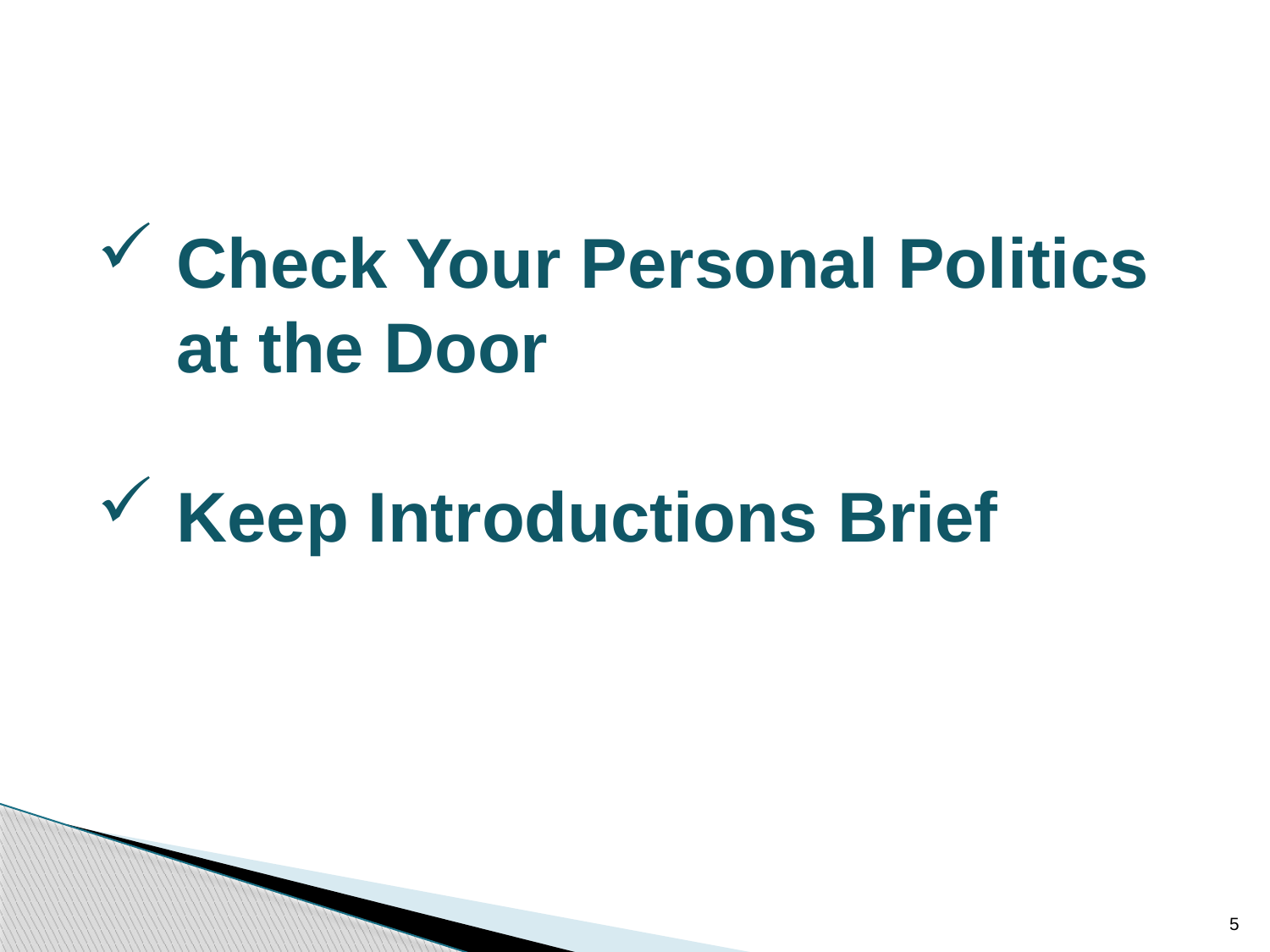

Check Your Personal Politics at the Door

Keep Introductions Brief

5